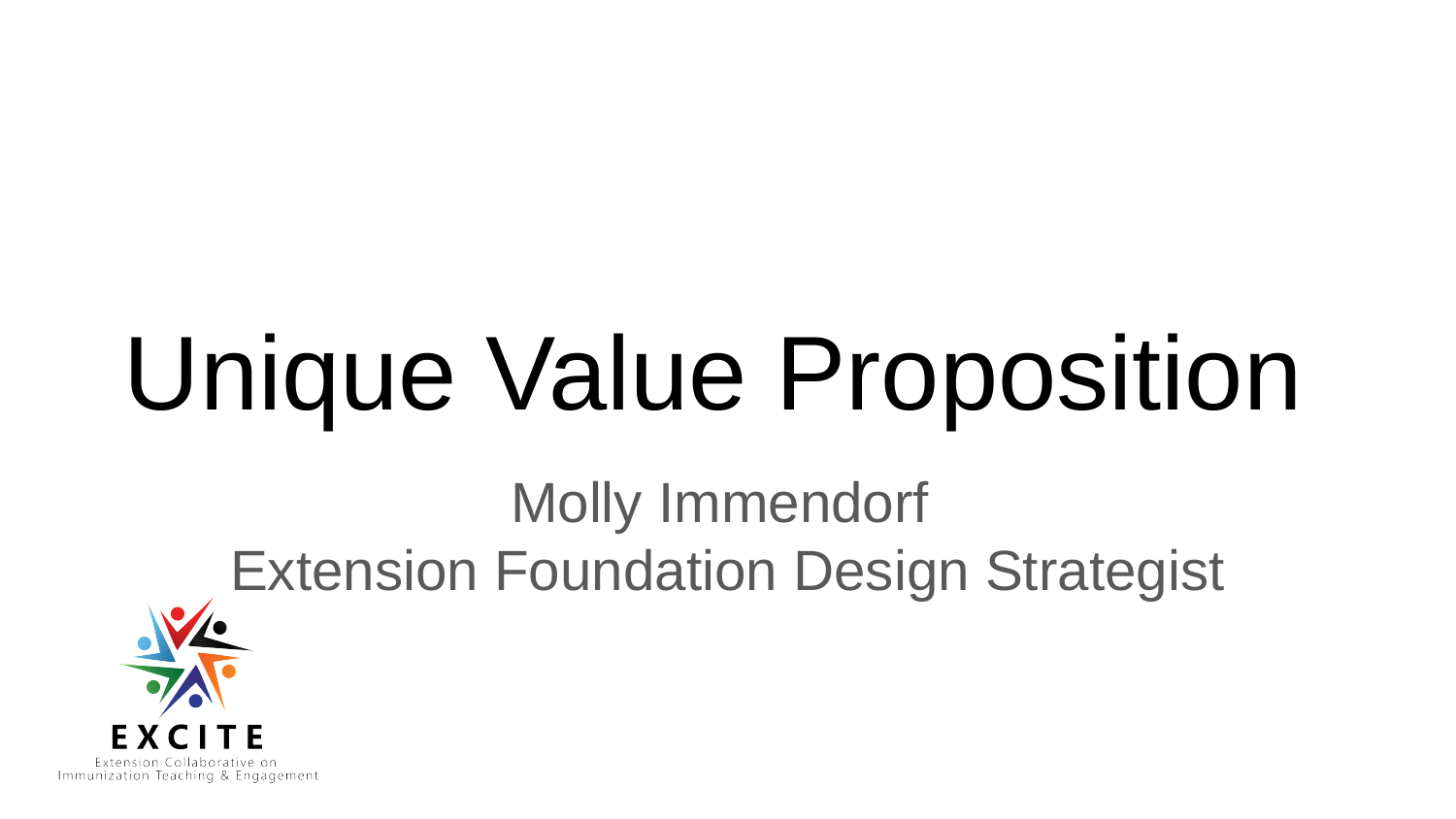

# Unique Value Proposition
Molly Immendorf
Extension Foundation Design Strategist